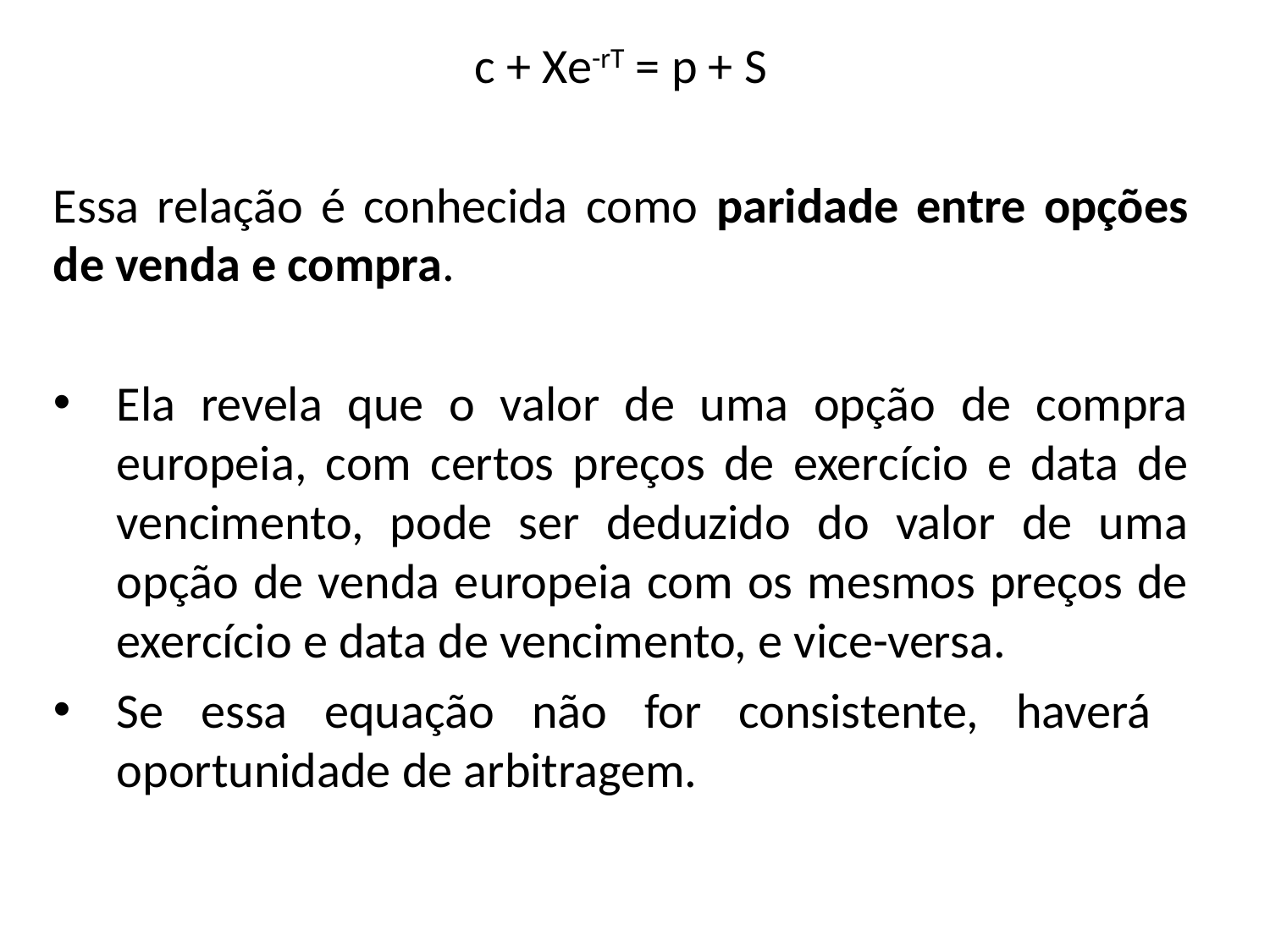

c + Xe-rT = p + S

Essa relação é conhecida como paridade entre opções de venda e compra.

Ela revela que o valor de uma opção de compra europeia, com certos preços de exercício e data de vencimento, pode ser deduzido do valor de uma opção de venda europeia com os mesmos preços de exercício e data de vencimento, e vice-versa.
Se essa equação não for consistente, haverá  oportunidade de arbitragem.